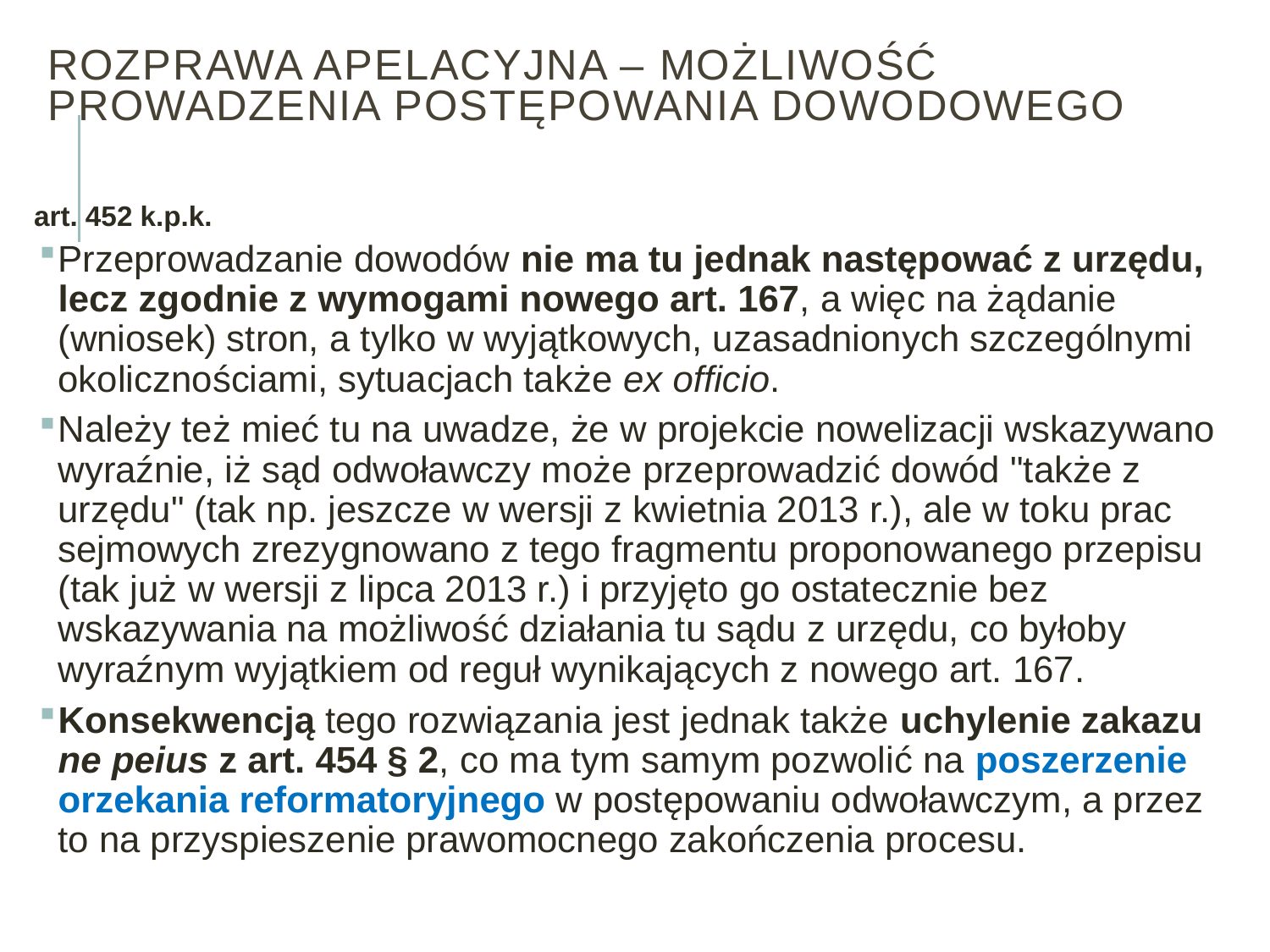

# Rozprawa apelacyjna – możliwość prowadzenia postępowania dowodowego
art. 452 k.p.k.
Przeprowadzanie dowodów nie ma tu jednak następować z urzędu, lecz zgodnie z wymogami nowego art. 167, a więc na żądanie (wniosek) stron, a tylko w wyjątkowych, uzasadnionych szczególnymi okolicznościami, sytuacjach także ex officio.
Należy też mieć tu na uwadze, że w projekcie nowelizacji wskazywano wyraźnie, iż sąd odwoławczy może przeprowadzić dowód "także z urzędu" (tak np. jeszcze w wersji z kwietnia 2013 r.), ale w toku prac sejmowych zrezygnowano z tego fragmentu proponowanego przepisu (tak już w wersji z lipca 2013 r.) i przyjęto go ostatecznie bez wskazywania na możliwość działania tu sądu z urzędu, co byłoby wyraźnym wyjątkiem od reguł wynikających z nowego art. 167.
Konsekwencją tego rozwiązania jest jednak także uchylenie zakazu ne peius z art. 454 § 2, co ma tym samym pozwolić na poszerzenie orzekania reformatoryjnego w postępowaniu odwoławczym, a przez to na przyspieszenie prawomocnego zakończenia procesu.